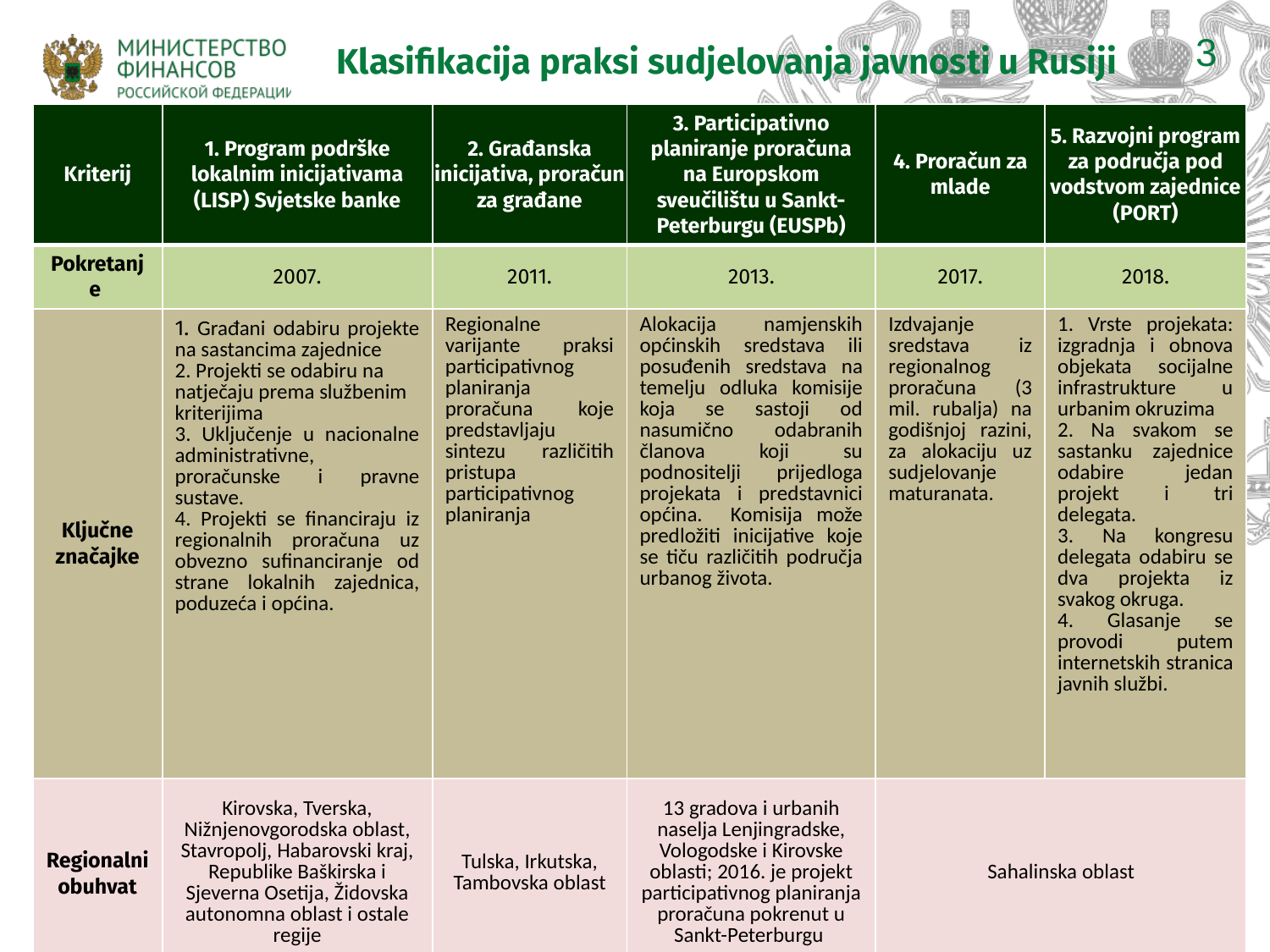

3
Klasifikacija praksi sudjelovanja javnosti u Rusiji
| Kriterij | 1. Program podrške lokalnim inicijativama (LISP) Svjetske banke | 2. Građanska inicijativa, proračun za građane | 3. Participativno planiranje proračuna na Europskom sveučilištu u Sankt-Peterburgu (EUSPb) | 4. Proračun za mlade | 5. Razvojni program za područja pod vodstvom zajednice (PORT) |
| --- | --- | --- | --- | --- | --- |
| Pokretanje | 2007. | 2011. | 2013. | 2017. | 2018. |
| Ključne značajke | 1. Građani odabiru projekte na sastancima zajednice 2. Projekti se odabiru na natječaju prema službenim kriterijima 3. Uključenje u nacionalne administrativne, proračunske i pravne sustave. 4. Projekti se financiraju iz regionalnih proračuna uz obvezno sufinanciranje od strane lokalnih zajednica, poduzeća i općina. | Regionalne varijante praksi participativnog planiranja proračuna koje predstavljaju sintezu različitih pristupa participativnog planiranja | Alokacija namjenskih općinskih sredstava ili posuđenih sredstava na temelju odluka komisije koja se sastoji od nasumično odabranih članova koji su podnositelji prijedloga projekata i predstavnici općina. Komisija može predložiti inicijative koje se tiču različitih područja urbanog života. | Izdvajanje sredstava iz regionalnog proračuna (3 mil. rubalja) na godišnjoj razini, za alokaciju uz sudjelovanje maturanata. | 1. Vrste projekata: izgradnja i obnova objekata socijalne infrastrukture u urbanim okruzima 2. Na svakom se sastanku zajednice odabire jedan projekt i tri delegata. 3. Na kongresu delegata odabiru se dva projekta iz svakog okruga. 4. Glasanje se provodi putem internetskih stranica javnih službi. |
| Regionalni obuhvat | Kirovska, Tverska, Nižnjenovgorodska oblast, Stavropolj, Habarovski kraj, Republike Baškirska i Sjeverna Osetija, Židovska autonomna oblast i ostale regije | Tulska, Irkutska, Tambovska oblast | 13 gradova i urbanih naselja Lenjingradske, Vologodske i Kirovske oblasti; 2016. je projekt participativnog planiranja proračuna pokrenut u Sankt-Peterburgu | Sahalinska oblast |  |